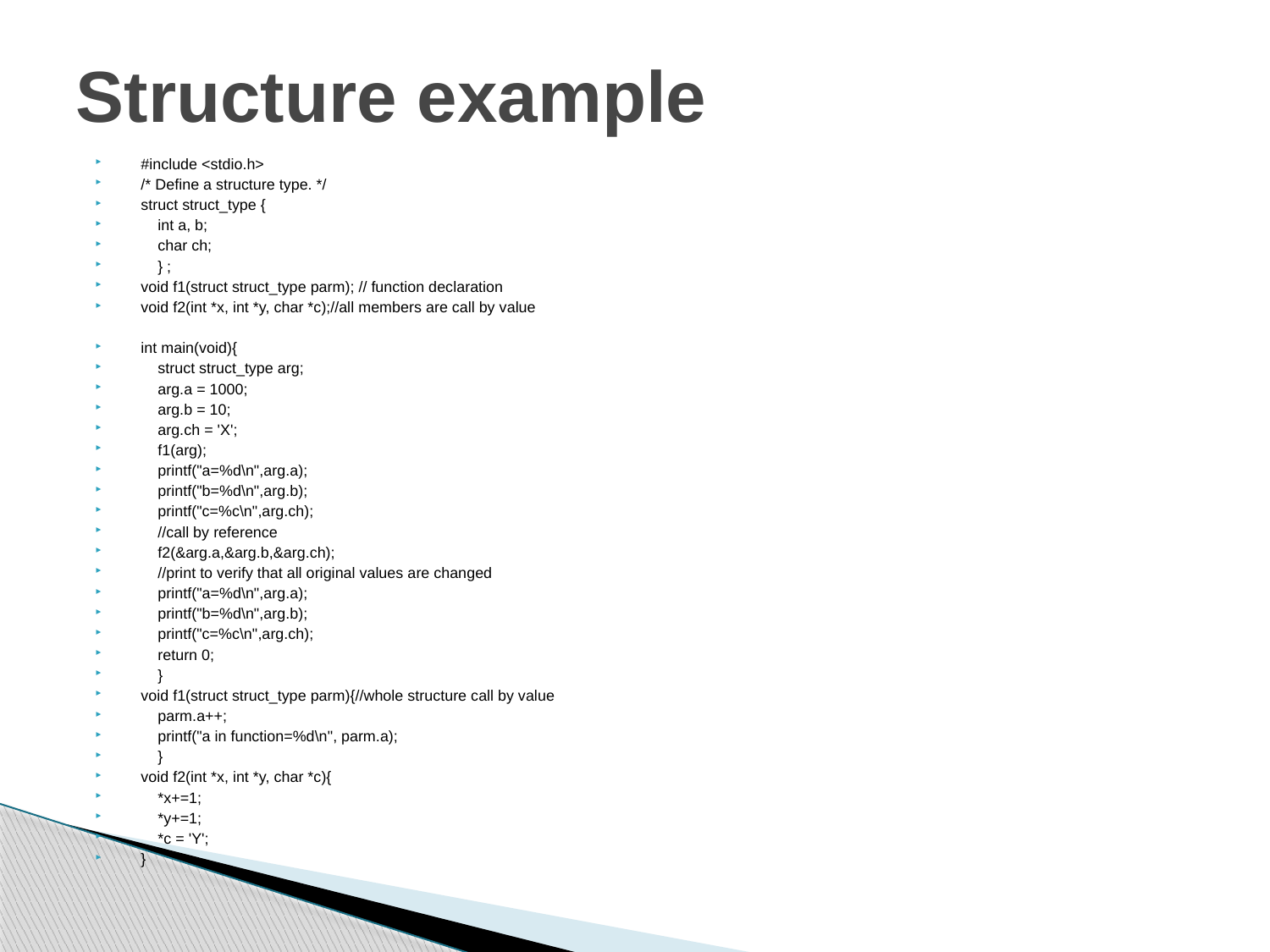

# Structure example
#include <stdio.h>
/* Define a structure type. */
struct struct_type {
    int a, b;
    char ch;
    } ;
void f1(struct struct_type parm); // function declaration
void f2(int *x, int *y, char *c);//all members are call by value

int main(void){
    struct struct_type arg;
    arg.a = 1000;
    arg.b = 10;
    arg.ch = 'X';
    f1(arg);
    printf("a=%d\n",arg.a);
    printf("b=%d\n",arg.b);
    printf("c=%c\n",arg.ch);
    //call by reference
    f2(&arg.a,&arg.b,&arg.ch);
    //print to verify that all original values are changed
    printf("a=%d\n",arg.a);
    printf("b=%d\n",arg.b);
    printf("c=%c\n",arg.ch);
    return 0;
    }
void f1(struct struct_type parm){//whole structure call by value
    parm.a++;
    printf("a in function=%d\n", parm.a);
    }
void f2(int *x, int *y, char *c){
    *x+=1;
    *y+=1;
    *c = 'Y';
}